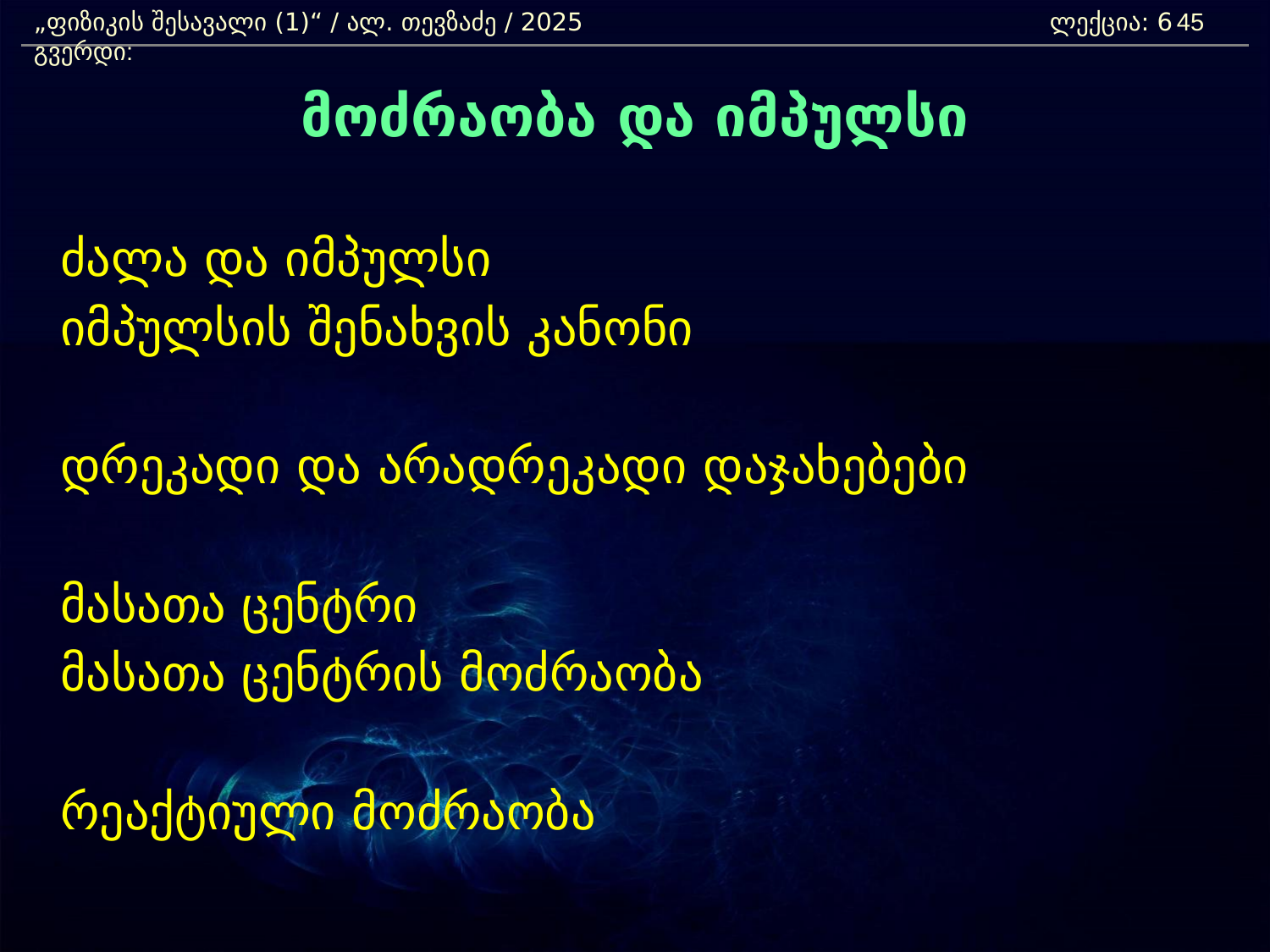

„ფიზიკის შესავალი (1)“ / ალ. თევზაძე / 2025 				ლექცია: 6	    გვერდი:
45
მოძრაობა და იმპულსი

	ძალა და იმპულსი
	იმპულსის შენახვის კანონი

	დრეკადი და არადრეკადი დაჯახებები

	მასათა ცენტრი
	მასათა ცენტრის მოძრაობა

	რეაქტიული მოძრაობა